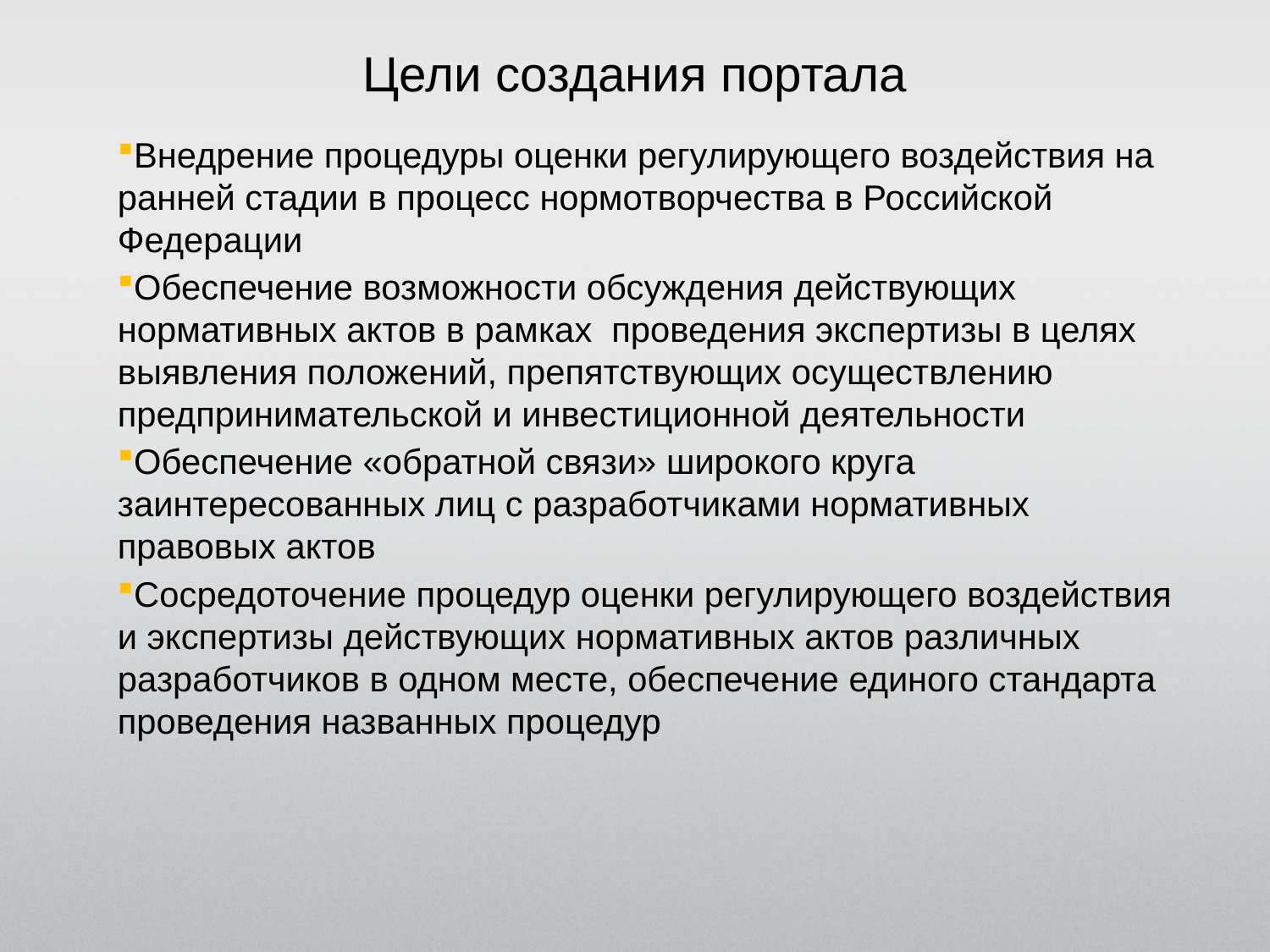

Цели создания портала
Внедрение процедуры оценки регулирующего воздействия на ранней стадии в процесс нормотворчества в Российской Федерации
Обеспечение возможности обсуждения действующих нормативных актов в рамках  проведения экспертизы в целях выявления положений, препятствующих осуществлению предпринимательской и инвестиционной деятельности
Обеспечение «обратной связи» широкого круга заинтересованных лиц с разработчиками нормативных правовых актов
Сосредоточение процедур оценки регулирующего воздействия и экспертизы действующих нормативных актов различных  разработчиков в одном месте, обеспечение единого стандарта проведения названных процедур